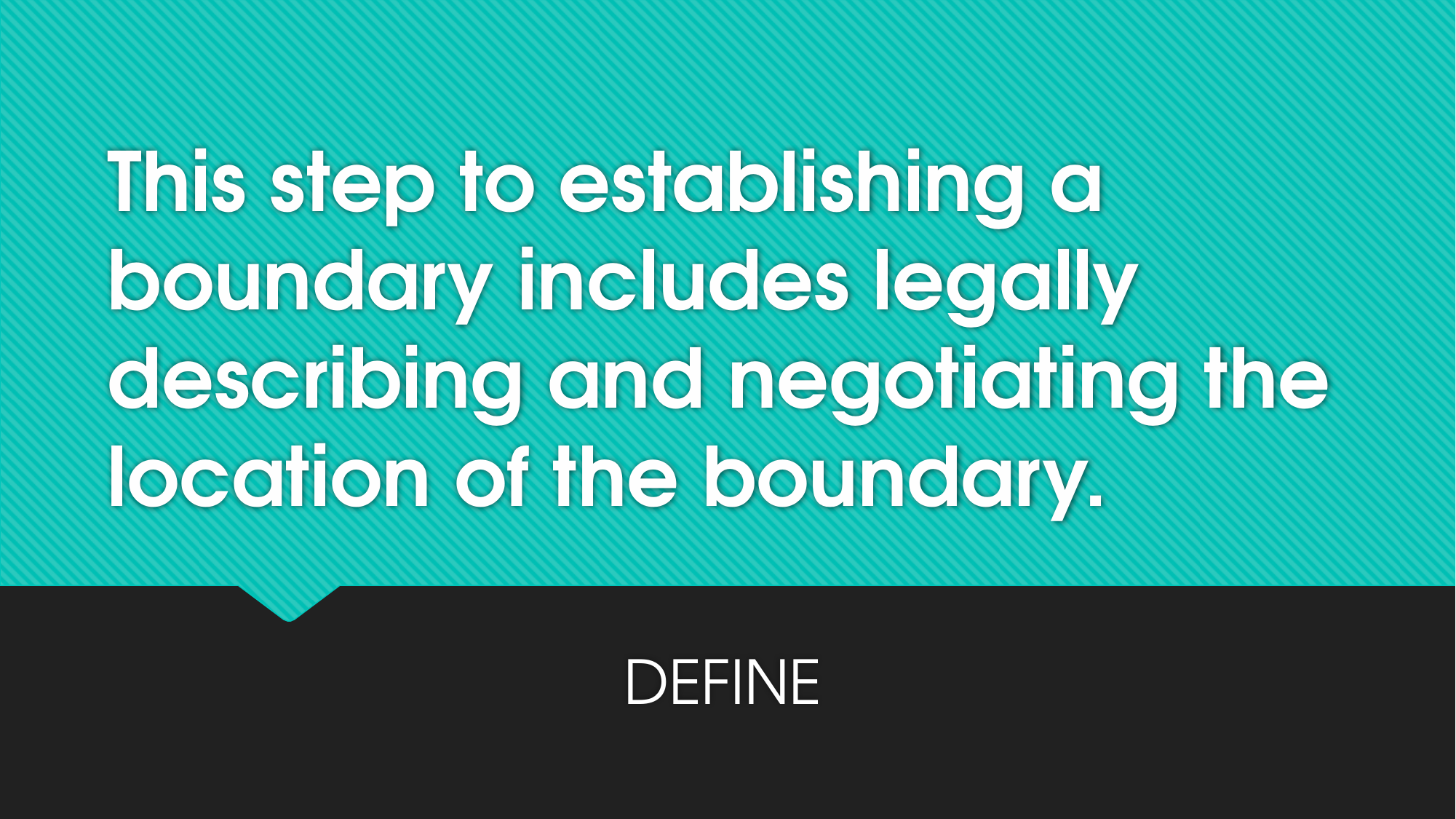

# This step to establishing a boundary includes legally describing and negotiating the location of the boundary.
DEFINE